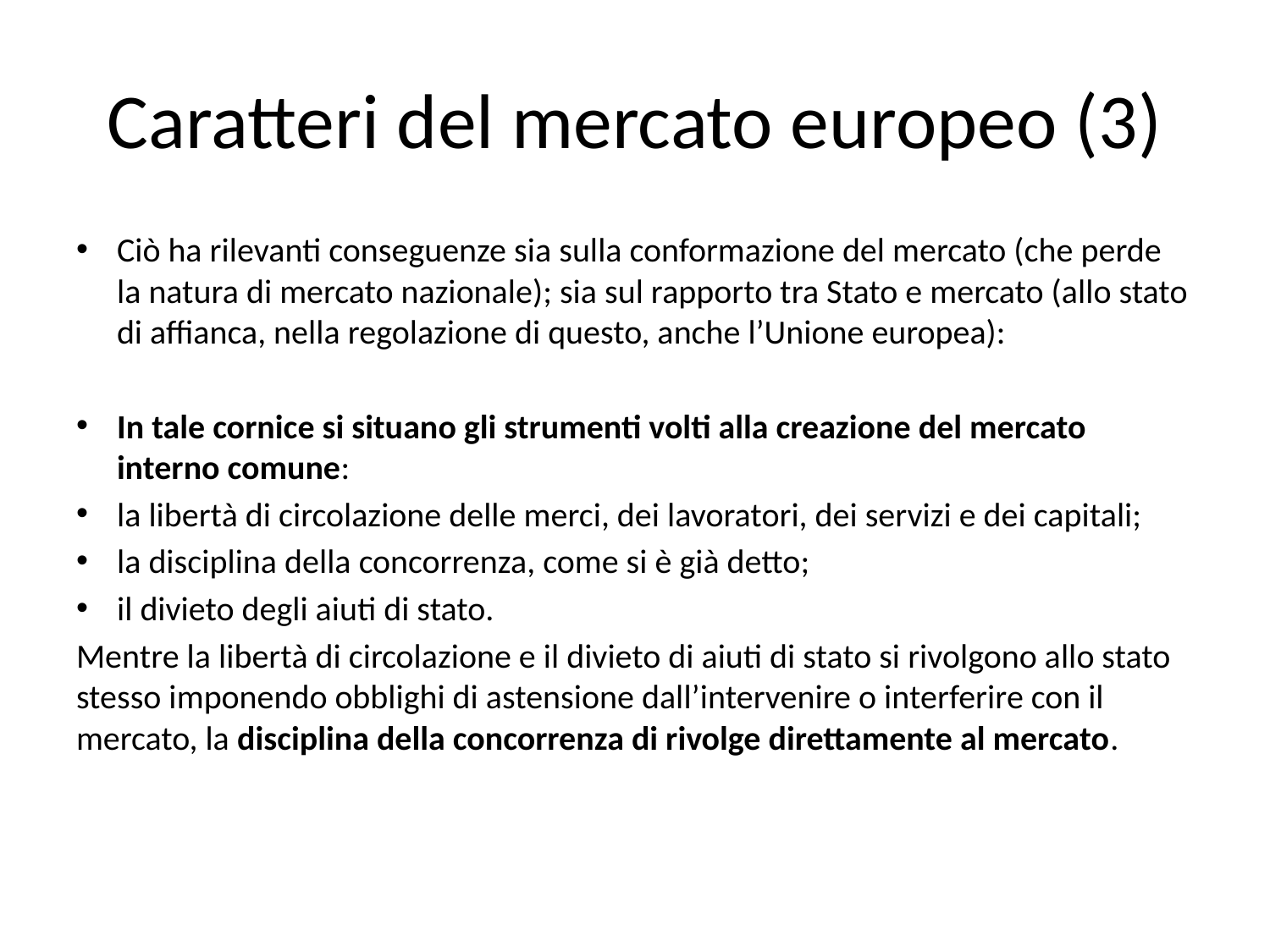

# Caratteri del mercato europeo (3)
Ciò ha rilevanti conseguenze sia sulla conformazione del mercato (che perde la natura di mercato nazionale); sia sul rapporto tra Stato e mercato (allo stato di affianca, nella regolazione di questo, anche l’Unione europea):

In tale cornice si situano gli strumenti volti alla creazione del mercato interno comune:
la libertà di circolazione delle merci, dei lavoratori, dei servizi e dei capitali;
la disciplina della concorrenza, come si è già detto;
il divieto degli aiuti di stato.
Mentre la libertà di circolazione e il divieto di aiuti di stato si rivolgono allo stato stesso imponendo obblighi di astensione dall’intervenire o interferire con il mercato, la disciplina della concorrenza di rivolge direttamente al mercato.